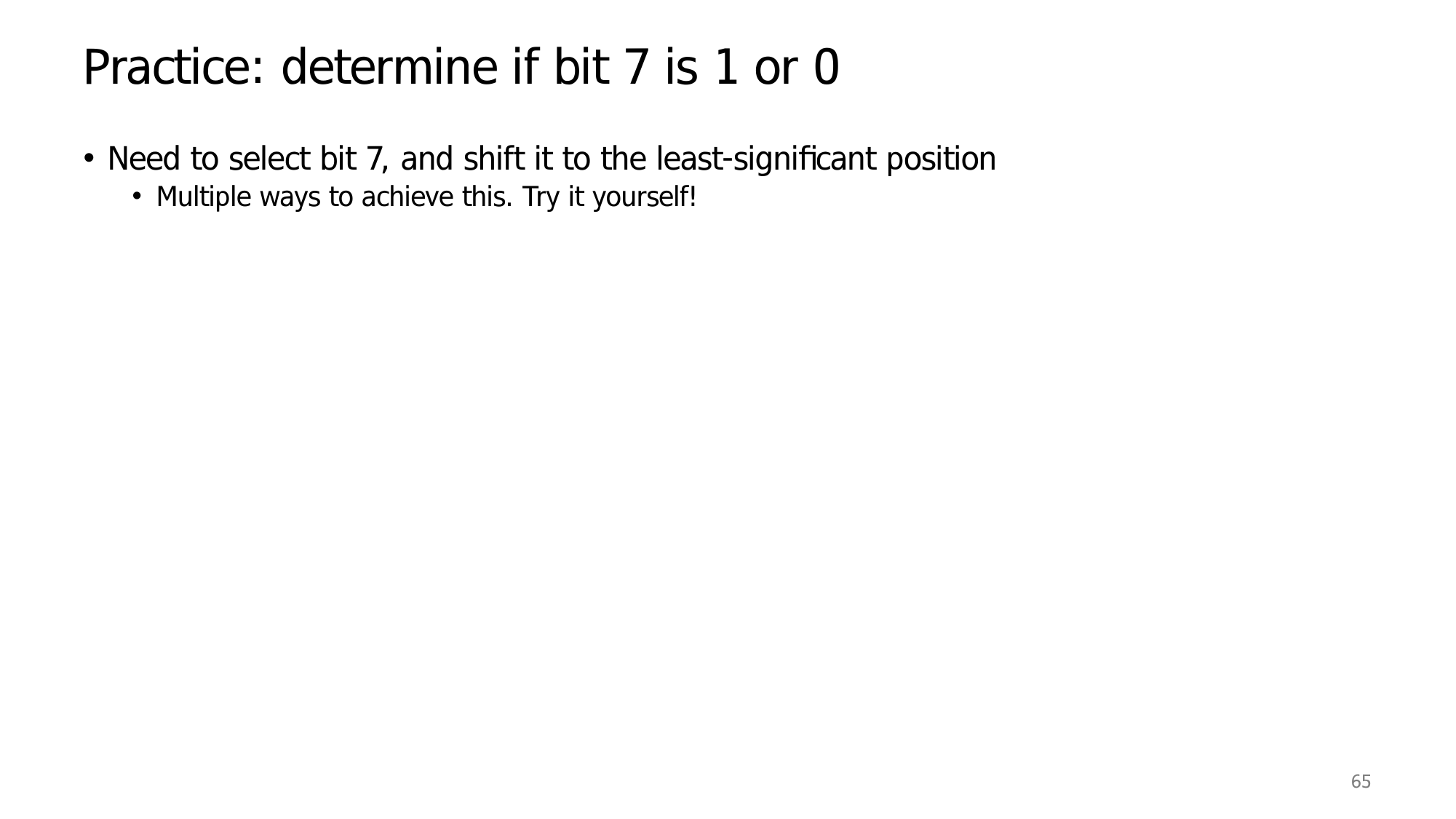

# Practice: determine if bit 7 is 1 or 0
Need to select bit 7, and shift it to the least-significant position
Multiple ways to achieve this. Try it yourself!

65